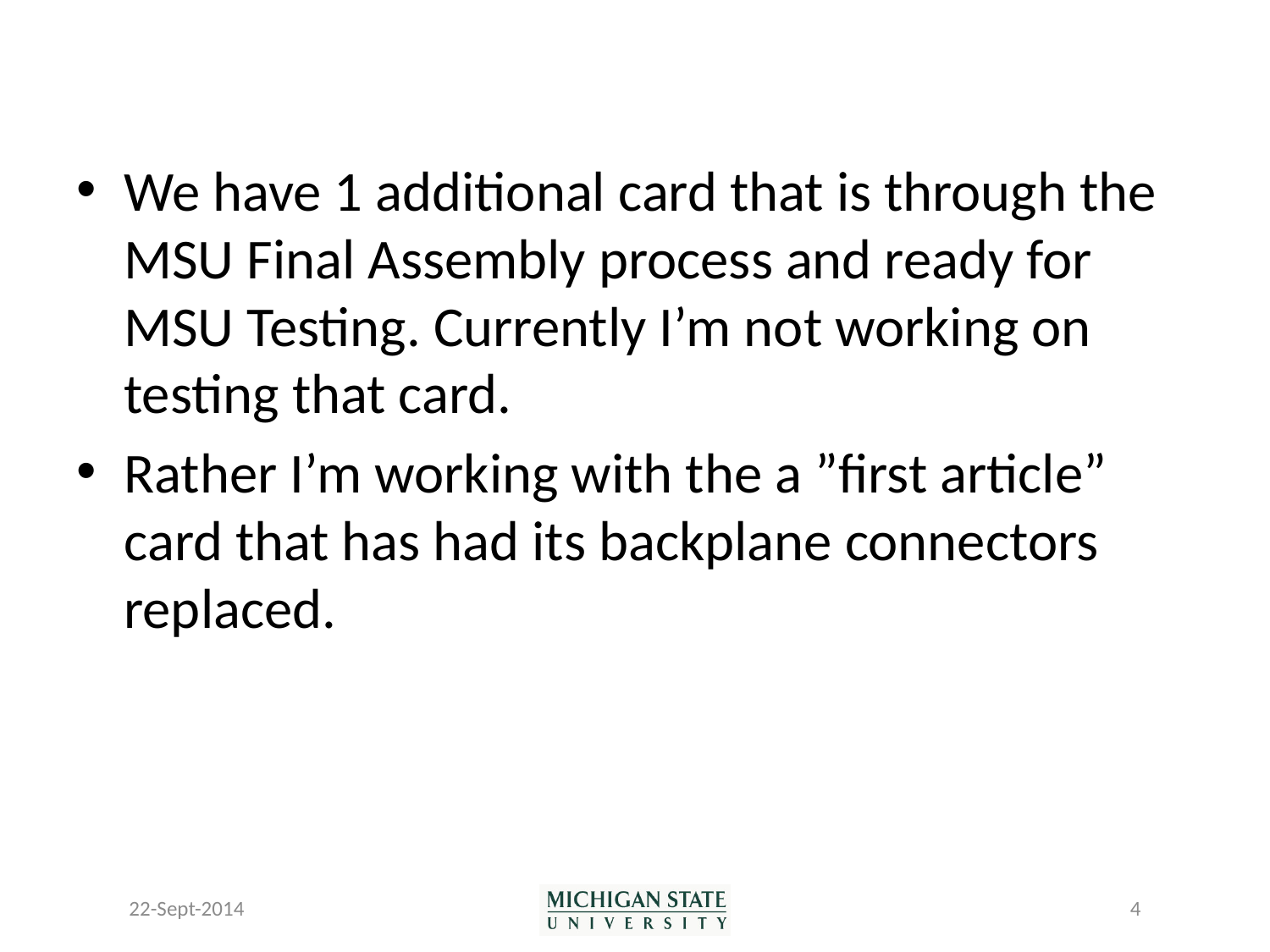

We have 1 additional card that is through the MSU Final Assembly process and ready for MSU Testing. Currently I’m not working on testing that card.
Rather I’m working with the a ”first article” card that has had its backplane connectors replaced.
22-Sept-2014
4